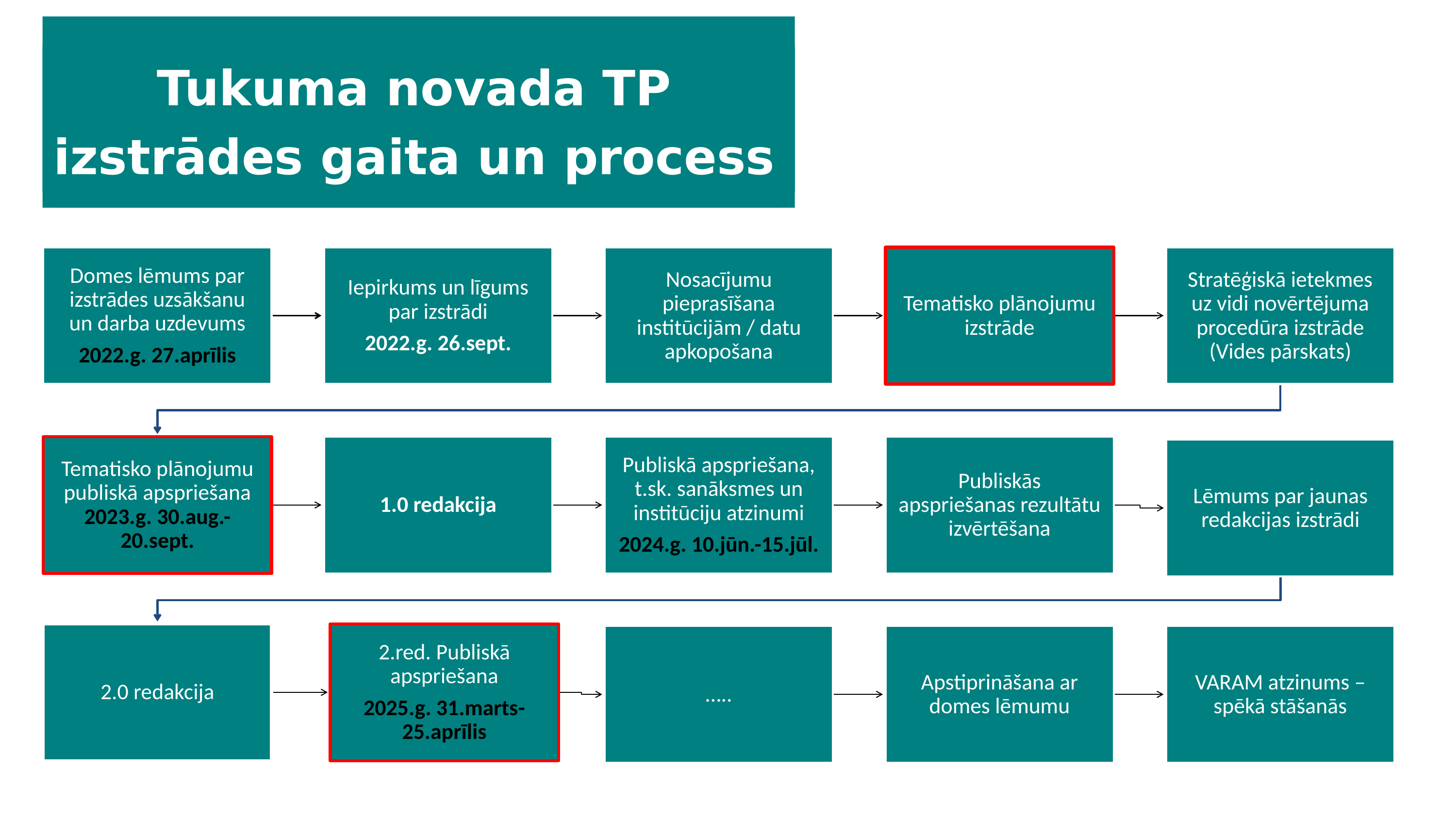

Tukuma novada TP izstrādes gaita un process

Domes lēmums par izstrādes uzsākšanu un darba uzdevums
2022.g. 27.aprīlis

Iepirkums un līgums par izstrādi
2022.g. 26.sept.

Nosacījumu pieprasīšana institūcijām / datu apkopošana

Tematisko plānojumu izstrāde

Stratēģiskā ietekmes uz vidi novērtējuma procedūra izstrāde (Vides pārskats)

Tematisko plānojumu publiskā apspriešana 2023.g. 30.aug.-20.sept.

1.0 redakcija

Publiskā apspriešana, t.sk. sanāksmes un institūciju atzinumi
2024.g. 10.jūn.-15.jūl.

Publiskās apspriešanas rezultātu izvērtēšana

Lēmums par jaunas redakcijas izstrādi

2.0 redakcija

2.red. Publiskā apspriešana
2025.g. 31.marts-25.aprīlis

…..

Apstiprināšana ar domes lēmumu
VARAM atzinums – spēkā stāšanās